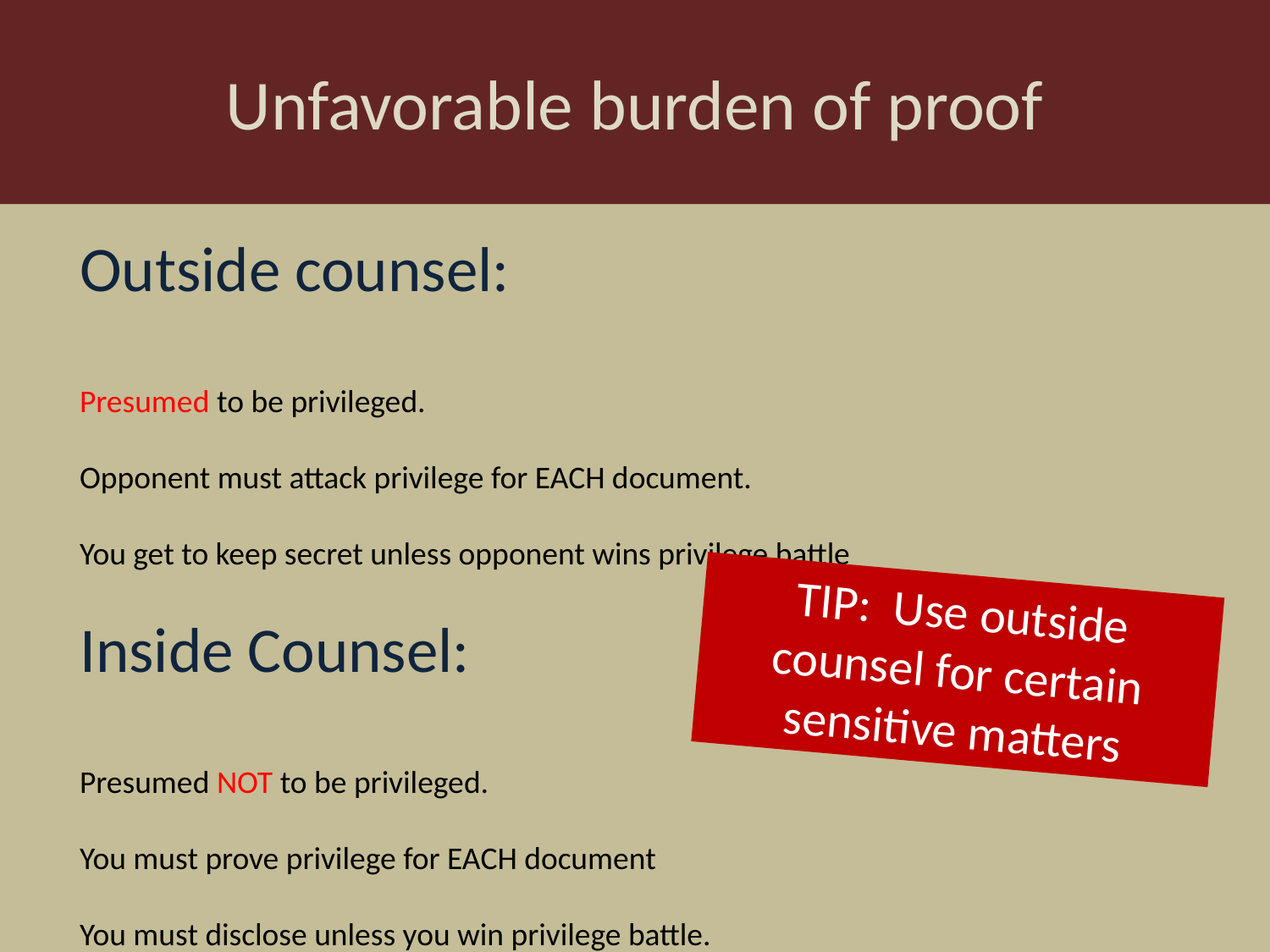

Unfavorable burden of proof
Outside counsel:

Presumed to be privileged.

Opponent must attack privilege for EACH document.

You get to keep secret unless opponent wins privilege battle

Inside Counsel:

Presumed NOT to be privileged.

You must prove privilege for EACH document

You must disclose unless you win privilege battle.

TIP:  Use outside counsel for certain sensitive matters